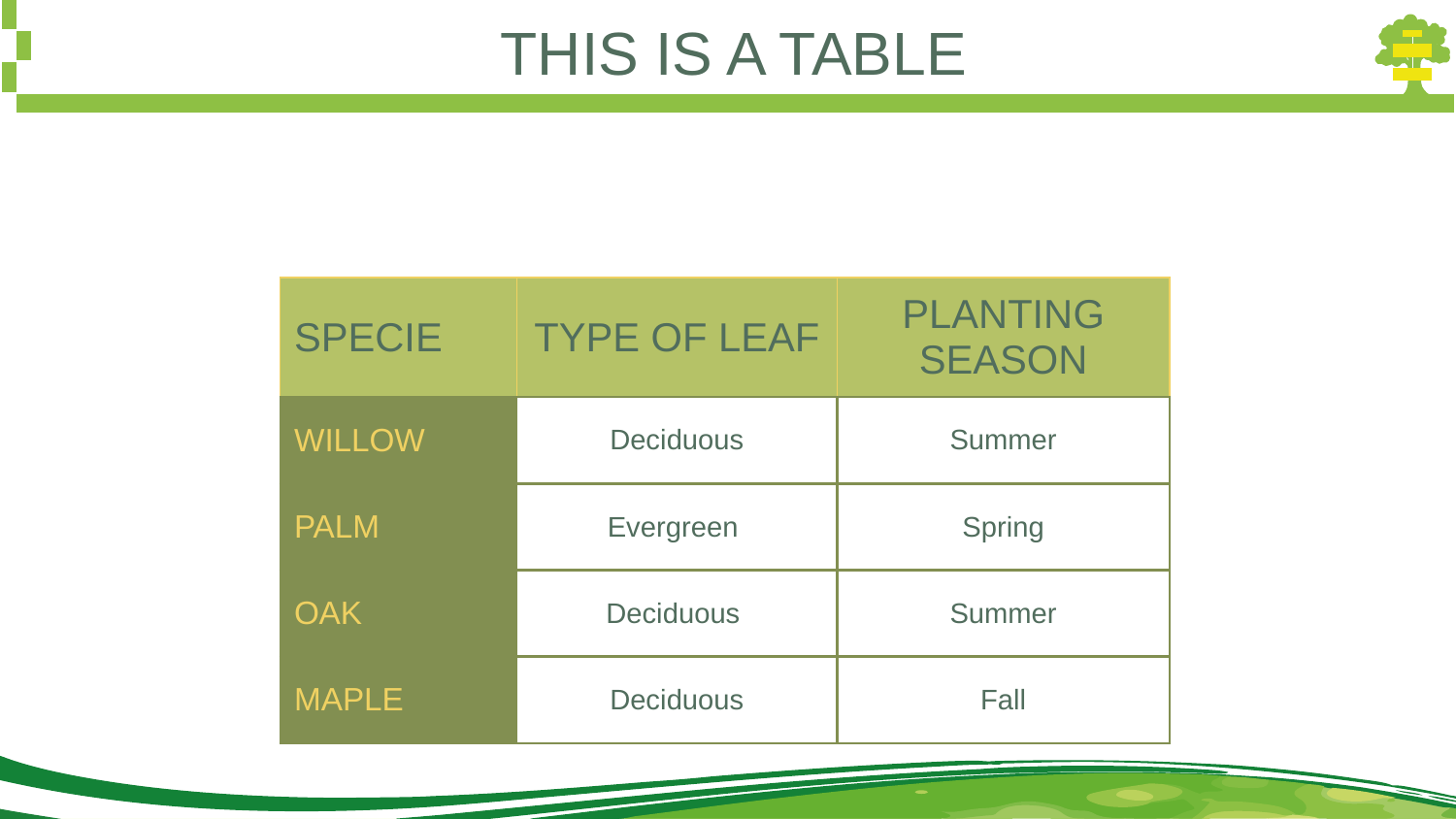

# THIS IS A TABLE
| SPECIE | TYPE OF LEAF | PLANTING SEASON |
| --- | --- | --- |
| WILLOW | Deciduous | Summer |
| PALM | Evergreen | Spring |
| OAK | Deciduous | Summer |
| MAPLE | Deciduous | Fall |